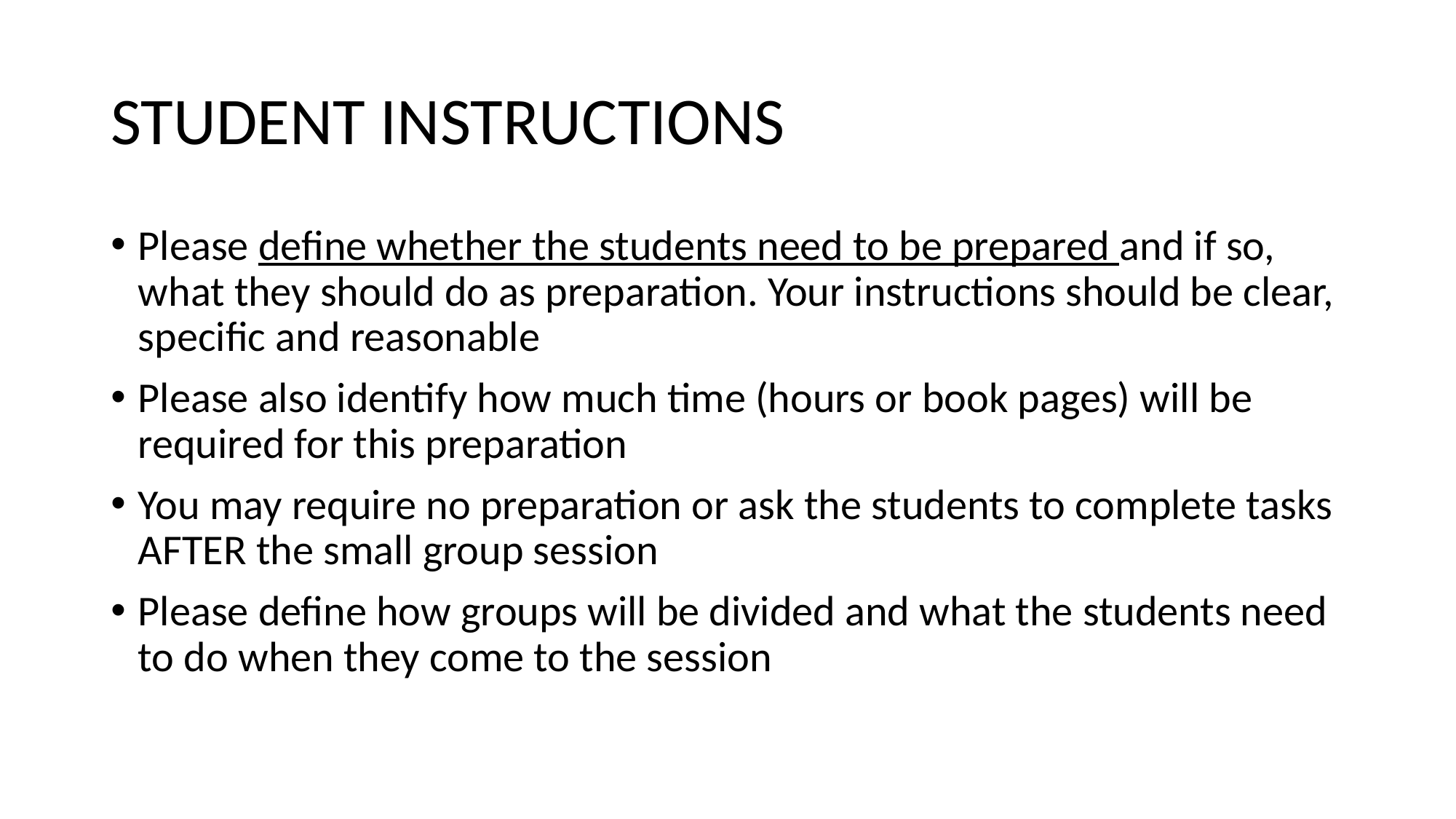

# STUDENT INSTRUCTIONS
Please define whether the students need to be prepared and if so, what they should do as preparation. Your instructions should be clear, specific and reasonable
Please also identify how much time (hours or book pages) will be required for this preparation
You may require no preparation or ask the students to complete tasks AFTER the small group session
Please define how groups will be divided and what the students need to do when they come to the session